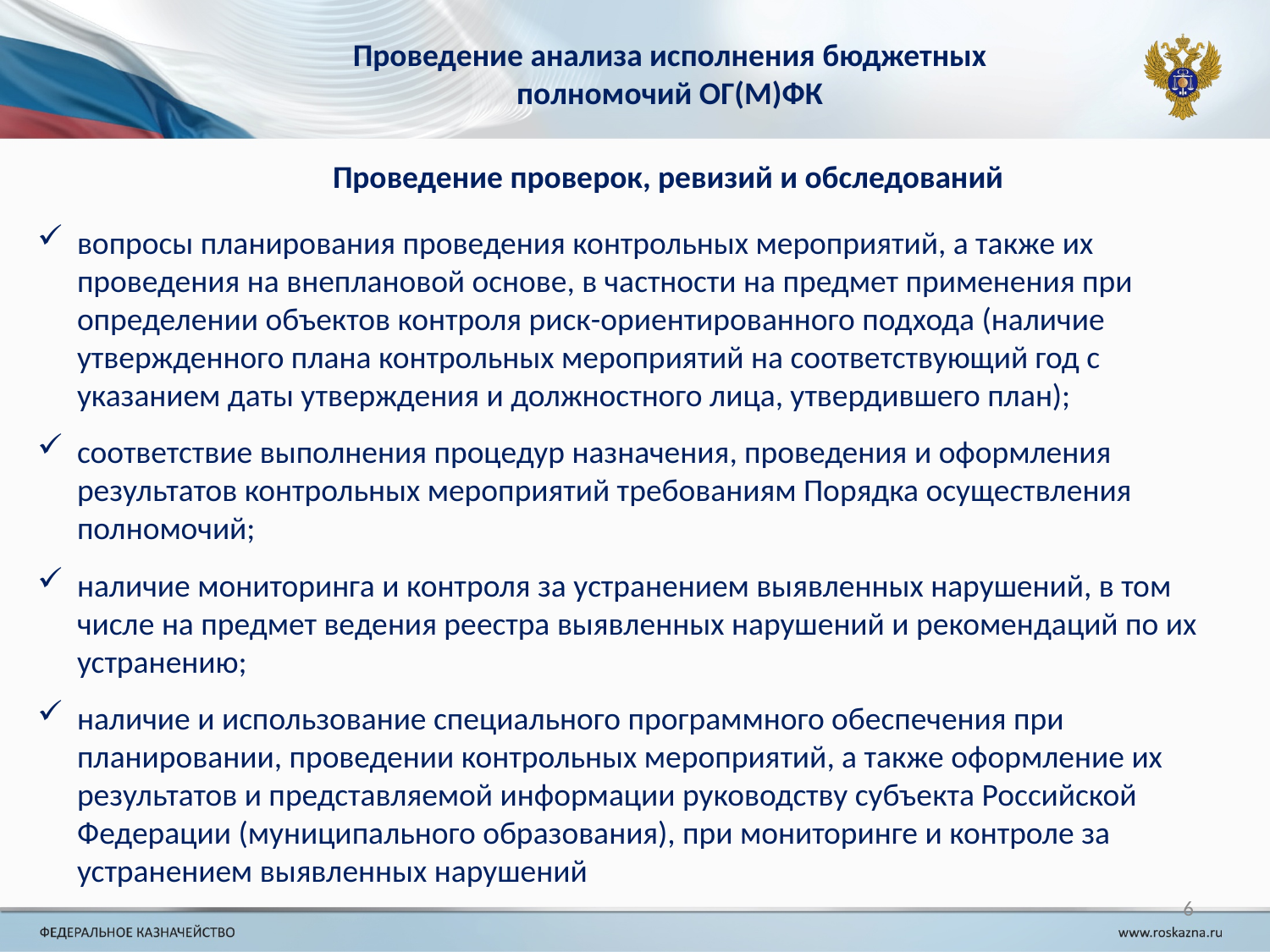

Проведение анализа исполнения бюджетных полномочий ОГ(М)ФК
Проведение проверок, ревизий и обследований
вопросы планирования проведения контрольных мероприятий, а также их проведения на внеплановой основе, в частности на предмет применения при определении объектов контроля риск-ориентированного подхода (наличие утвержденного плана контрольных мероприятий на соответствующий год с указанием даты утверждения и должностного лица, утвердившего план);

соответствие выполнения процедур назначения, проведения и оформления результатов контрольных мероприятий требованиям Порядка осуществления полномочий;

наличие мониторинга и контроля за устранением выявленных нарушений, в том числе на предмет ведения реестра выявленных нарушений и рекомендаций по их устранению;

наличие и использование специального программного обеспечения при планировании, проведении контрольных мероприятий, а также оформление их результатов и представляемой информации руководству субъекта Российской Федерации (муниципального образования), при мониторинге и контроле за устранением выявленных нарушений
6